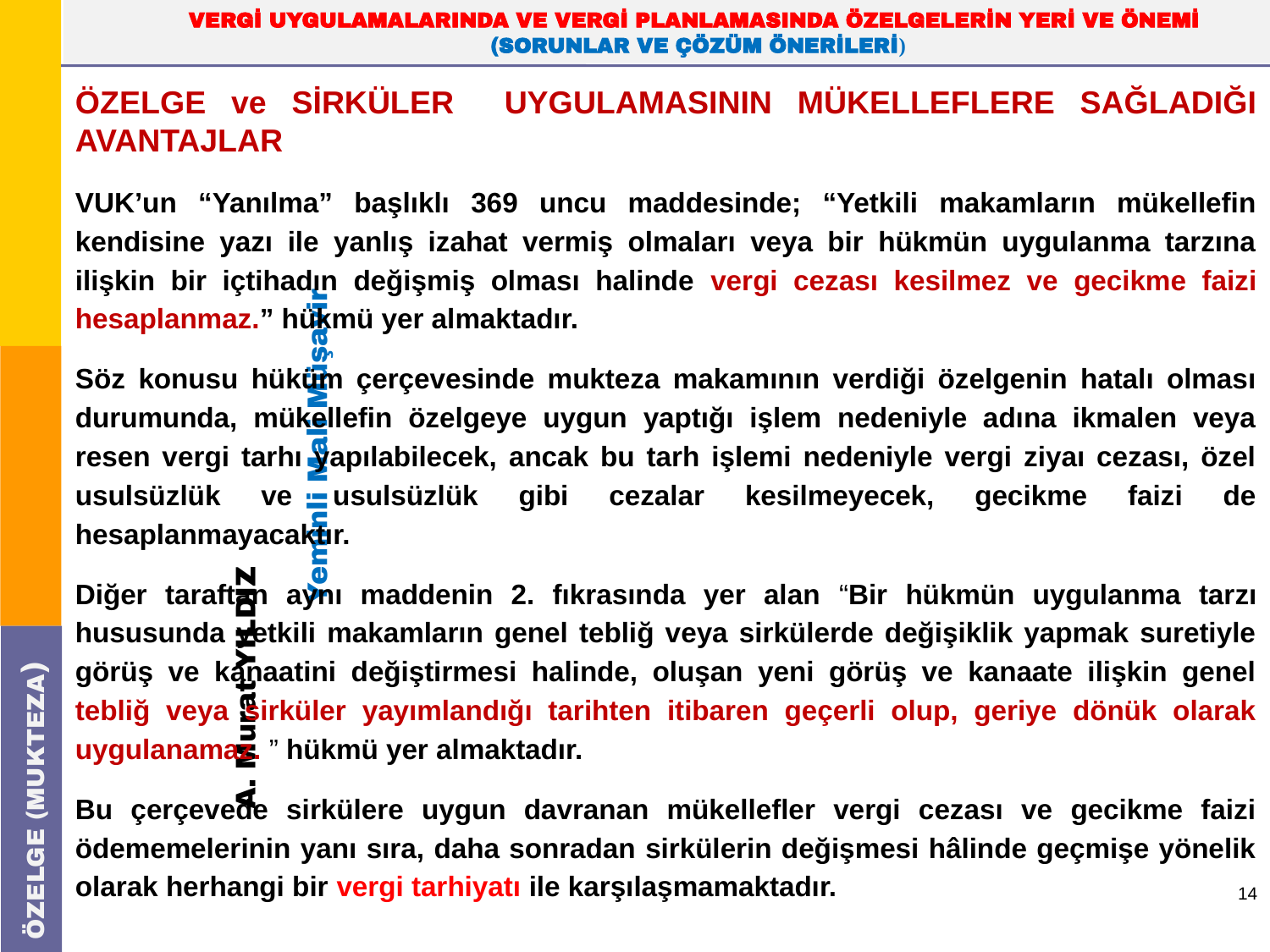

ÖZELGE ve SİRKÜLER  UYGULAMASININ MÜKELLEFLERE SAĞLADIĞI AVANTAJLAR
VUK’un “Yanılma” başlıklı 369 uncu maddesinde; “Yetkili makamların mükellefin kendisine yazı ile yanlış izahat vermiş olmaları veya bir hükmün uygulanma tarzına ilişkin bir içtihadın değişmiş olması halinde vergi cezası kesilmez ve gecikme faizi hesaplanmaz.” hükmü yer almaktadır.
Söz konusu hüküm çerçevesinde mukteza makamının verdiği özelgenin hatalı olması durumunda, mükellefin özelgeye uygun yaptığı işlem nedeniyle adına ikmalen veya resen vergi tarhı yapılabilecek, ancak bu tarh işlemi nedeniyle vergi ziyaı cezası, özel usulsüzlük ve usulsüzlük gibi cezalar kesilmeyecek, gecikme faizi de hesaplanmayacaktır.
Diğer taraftan aynı maddenin 2. fıkrasında yer alan “Bir hükmün uygulanma tarzı hususunda yetkili makamların genel tebliğ veya sirkülerde değişiklik yapmak suretiyle görüş ve kanaatini değiştirmesi halinde, oluşan yeni görüş ve kanaate ilişkin genel tebliğ veya sirküler yayımlandığı tarihten itibaren geçerli olup, geriye dönük olarak uygulanamaz. ” hükmü yer almaktadır.
Bu çerçevede sirkülere uygun davranan mükellefler vergi cezası ve gecikme faizi ödememelerinin yanı sıra, daha sonradan sirkülerin değişmesi hâlinde geçmişe yönelik olarak herhangi bir vergi tarhiyatı ile karşılaşmamaktadır.

14